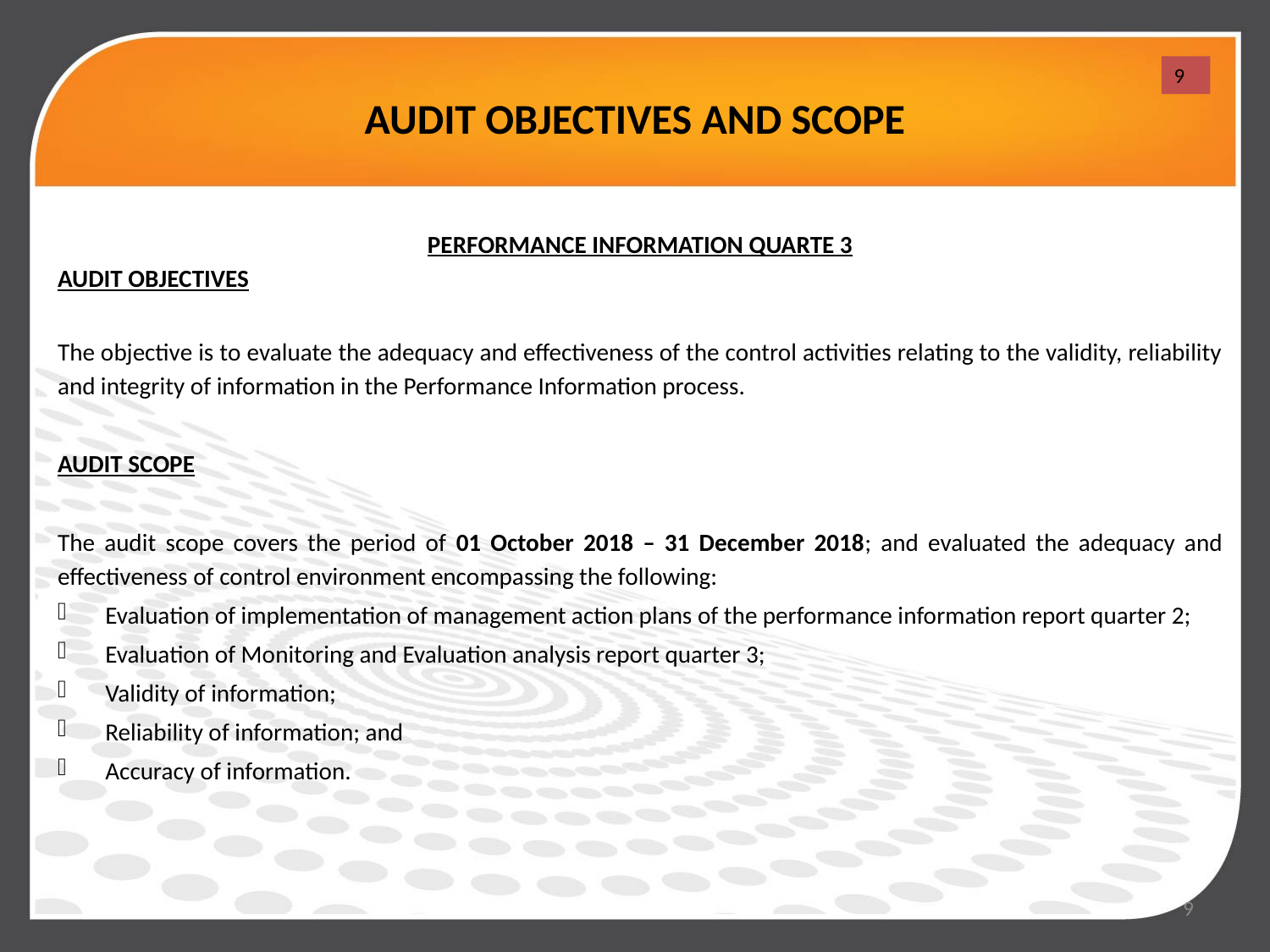

# AUDIT OBJECTIVES AND SCOPE
9
PERFORMANCE INFORMATION QUARTE 3
AUDIT OBJECTIVES

The objective is to evaluate the adequacy and effectiveness of the control activities relating to the validity, reliability and integrity of information in the Performance Information process.

AUDIT SCOPE

The audit scope covers the period of 01 October 2018 – 31 December 2018; and evaluated the adequacy and effectiveness of control environment encompassing the following:
Evaluation of implementation of management action plans of the performance information report quarter 2;
Evaluation of Monitoring and Evaluation analysis report quarter 3;
Validity of information;
Reliability of information; and
Accuracy of information.

9